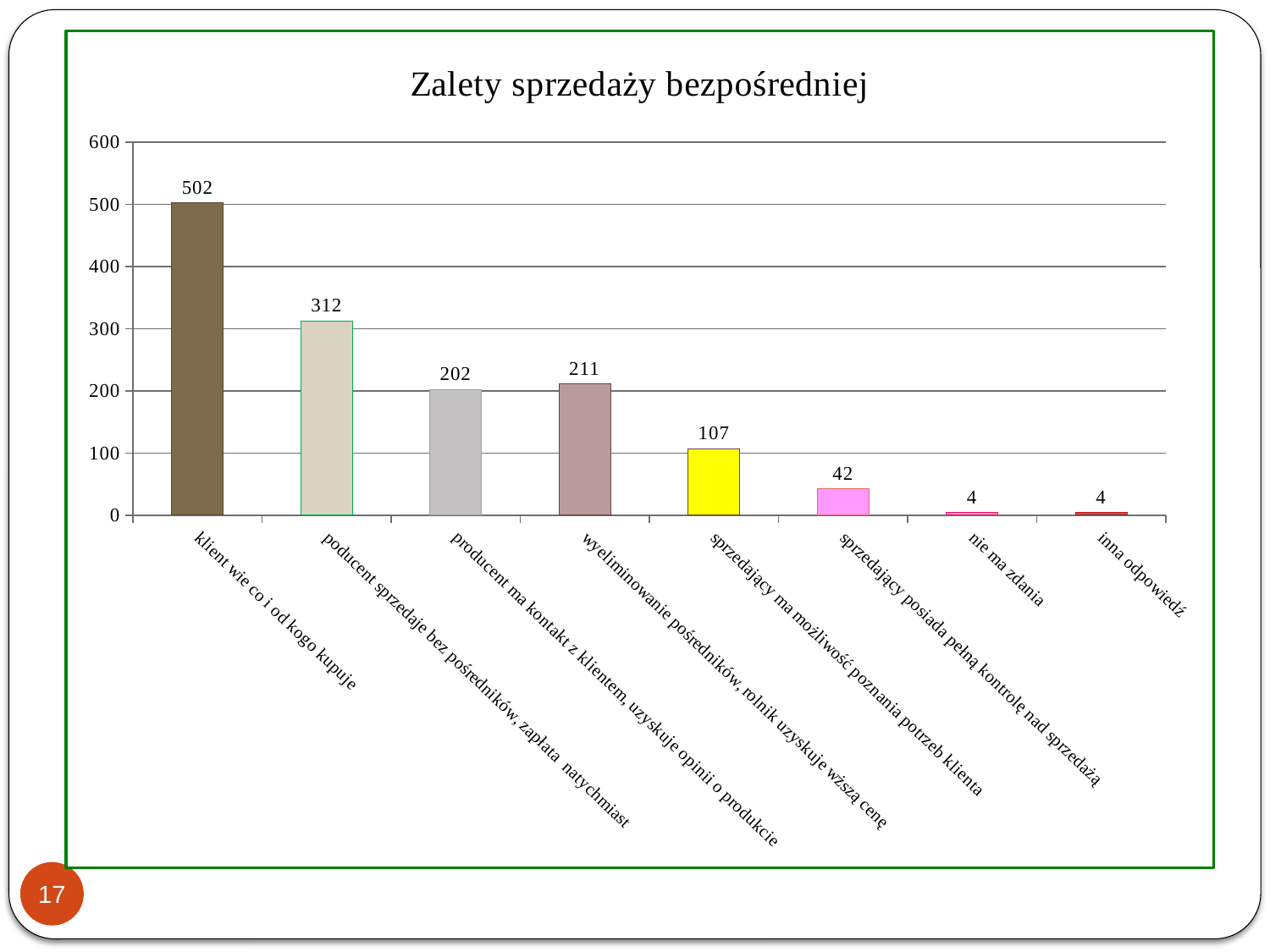

### Chart:

| Category | Zalety sprzedaży bezpośredniej |
|---|---|
| klient wie co i od kogo kupuje | 502.0 |
| poducent sprzedaje bez pośredników, zapłata  natychmiast | 312.0 |
| producent ma kontakt z klientem, uzyskuje opinii o produkcie | 202.0 |
| wyeliminowanie pośredników, rolnik uzyskuje wższą cenę  | 211.0 |
| sprzedający ma możliwość poznania potrzeb klienta | 107.0 |
| sprzedający posiada pełną kontrolę nad sprzedażą | 42.0 |
| nie ma zdania | 4.0 |
| inna odpowiedź | 4.0 |
17